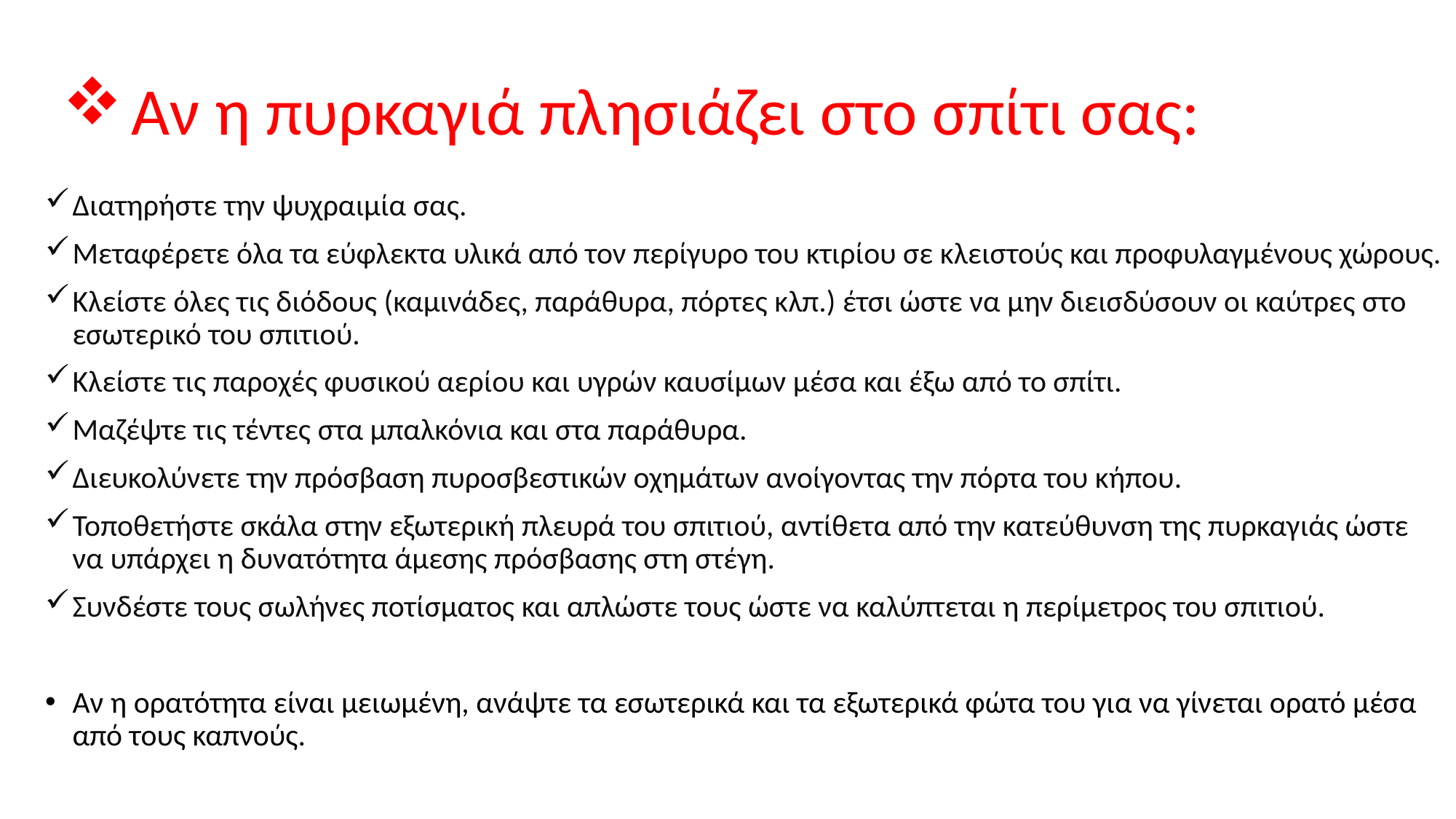

# Αν η πυρκαγιά πλησιάζει στο σπίτι σας:
Διατηρήστε την ψυχραιμία σας.
Μεταφέρετε όλα τα εύφλεκτα υλικά από τον περίγυρο του κτιρίου σε κλειστούς και προφυλαγμένους χώρους.
Κλείστε όλες τις διόδους (καμινάδες, παράθυρα, πόρτες κλπ.) έτσι ώστε να μην διεισδύσουν οι καύτρες στο εσωτερικό του σπιτιού.
Κλείστε τις παροχές φυσικού αερίου και υγρών καυσίμων μέσα και έξω από το σπίτι.
Μαζέψτε τις τέντες στα μπαλκόνια και στα παράθυρα.
Διευκολύνετε την πρόσβαση πυροσβεστικών οχημάτων ανοίγοντας την πόρτα του κήπου.
Τοποθετήστε σκάλα στην εξωτερική πλευρά του σπιτιού, αντίθετα από την κατεύθυνση της πυρκαγιάς ώστε να υπάρχει η δυνατότητα άμεσης πρόσβασης στη στέγη.
Συνδέστε τους σωλήνες ποτίσματος και απλώστε τους ώστε να καλύπτεται η περίμετρος του σπιτιού.

Αν η ορατότητα είναι μειωμένη, ανάψτε τα εσωτερικά και τα εξωτερικά φώτα του για να γίνεται ορατό μέσα από τους καπνούς.